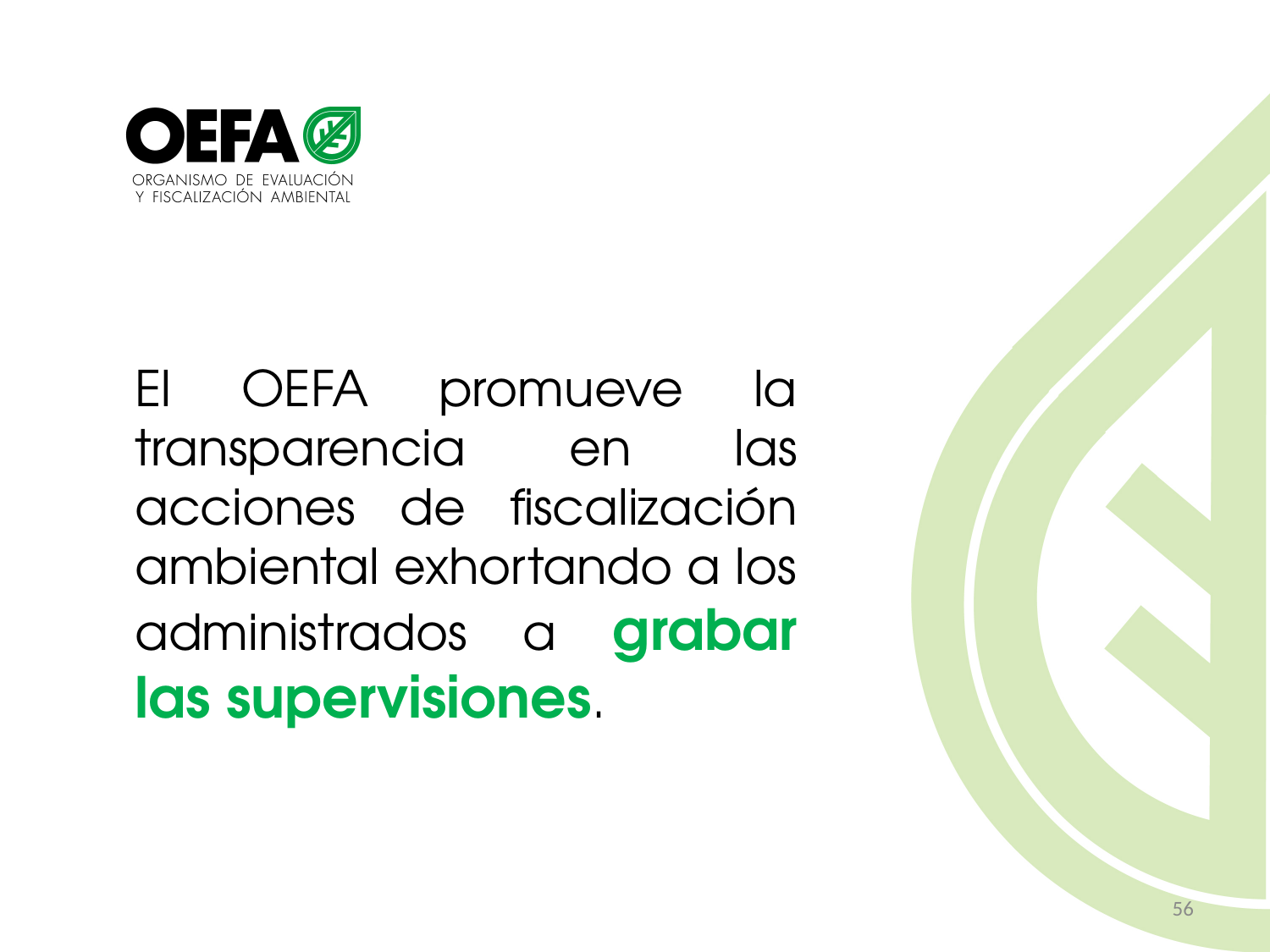

El OEFA promueve la transparencia en las acciones de fiscalización ambiental exhortando a los administrados a grabar las supervisiones.
56